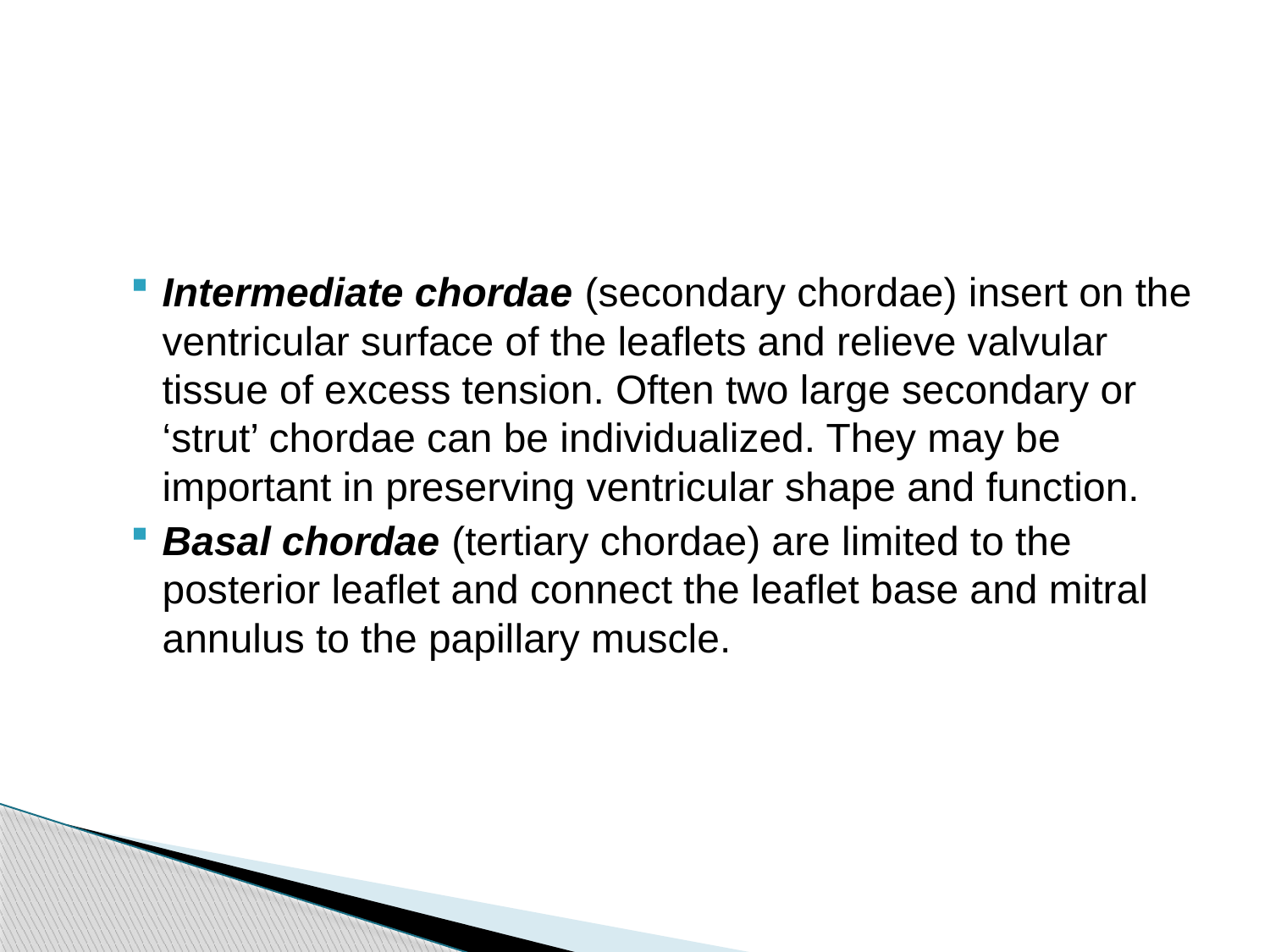

#

Intermediate chordae (secondary chordae) insert on the ventricular surface of the leaflets and relieve valvular tissue of excess tension. Often two large secondary or ‘strut’ chordae can be individualized. They may be important in preserving ventricular shape and function.
Basal chordae (tertiary chordae) are limited to the posterior leaflet and connect the leaflet base and mitral annulus to the papillary muscle.